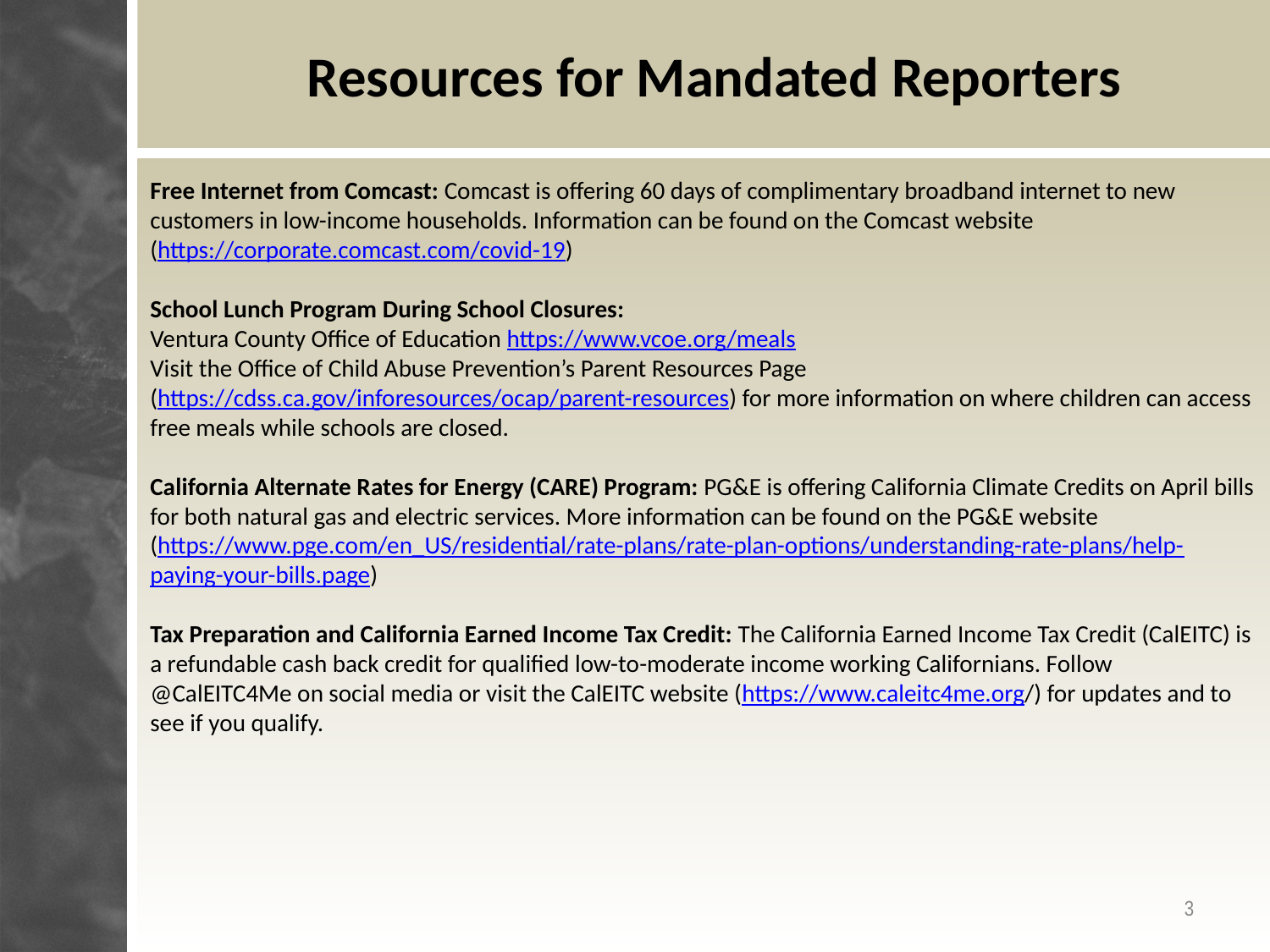

# Resources for Mandated Reporters

Free Internet from Comcast: Comcast is offering 60 days of complimentary broadband internet to new customers in low-income households. Information can be found on the Comcast website (https://corporate.comcast.com/covid-19)

School Lunch Program During School Closures:
Ventura County Office of Education https://www.vcoe.org/meals
Visit the Office of Child Abuse Prevention’s Parent Resources Page (https://cdss.ca.gov/inforesources/ocap/parent-resources) for more information on where children can access free meals while schools are closed.

California Alternate Rates for Energy (CARE) Program: PG&E is offering California Climate Credits on April bills for both natural gas and electric services. More information can be found on the PG&E website (https://www.pge.com/en_US/residential/rate-plans/rate-plan-options/understanding-rate-plans/help-paying-your-bills.page)

Tax Preparation and California Earned Income Tax Credit: The California Earned Income Tax Credit (CalEITC) is a refundable cash back credit for qualified low-to-moderate income working Californians. Follow @CalEITC4Me on social media or visit the CalEITC website (https://www.caleitc4me.org/) for updates and to see if you qualify.
3